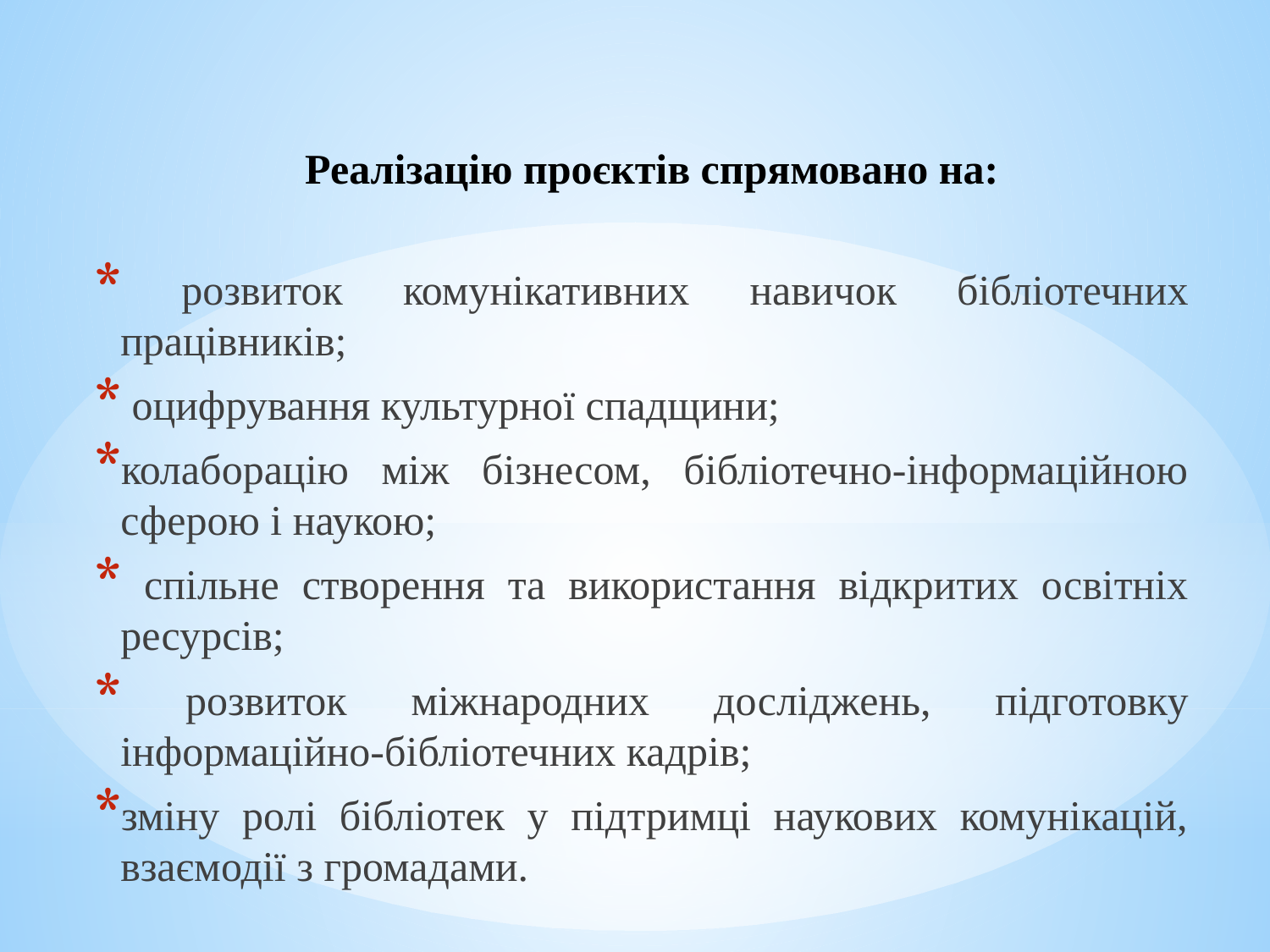

Реалізацію проєктів спрямовано на:
 розвиток комунікативних навичок бібліотечних працівників;
 оцифрування культурної спадщини;
колаборацію між бізнесом, бібліотечно-інформаційною сферою і наукою;
 спільне створення та використання відкритих освітніх ресурсів;
 розвиток міжнародних досліджень, підготовку інформаційно-бібліотечних кадрів;
зміну ролі бібліотек у підтримці наукових комунікацій, взаємодії з громадами.